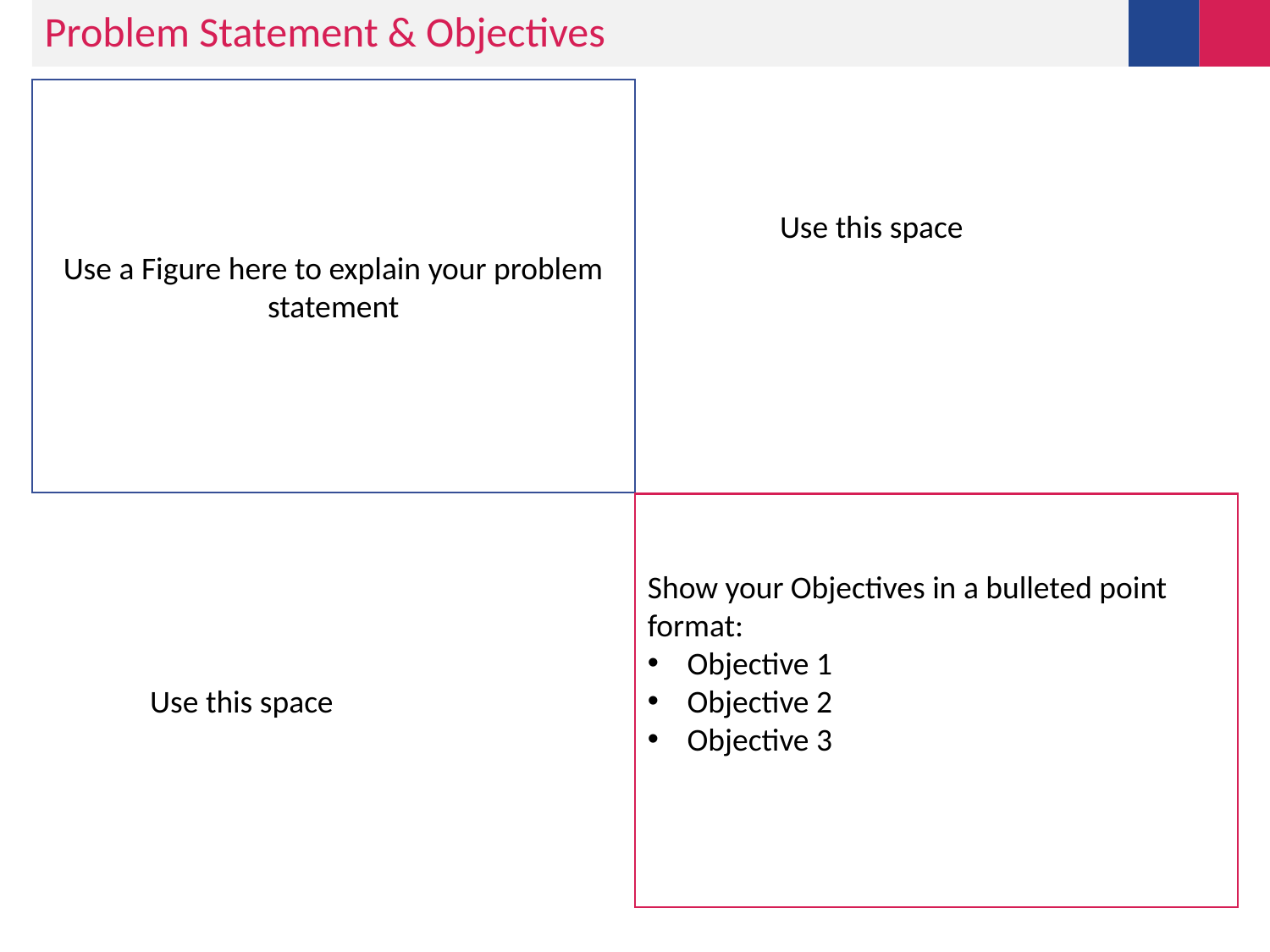

# Problem Statement & Objectives
Use a Figure here to explain your problem statement
Use this space
Show your Objectives in a bulleted point format:
Objective 1
Objective 2
Objective 3

Use this space